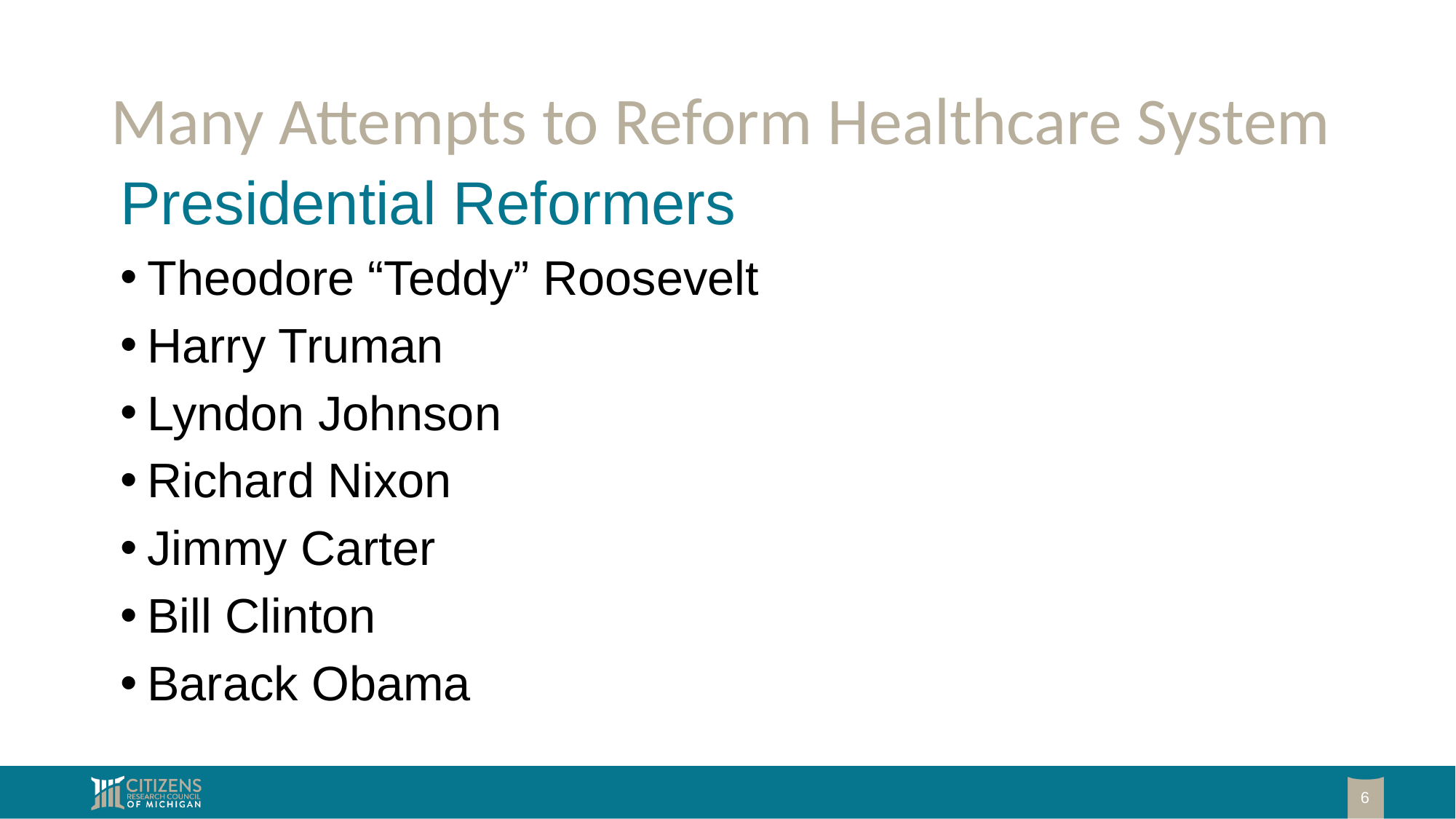

# Many Attempts to Reform Healthcare System
Presidential Reformers
Theodore “Teddy” Roosevelt
Harry Truman
Lyndon Johnson
Richard Nixon
Jimmy Carter
Bill Clinton
Barack Obama
6